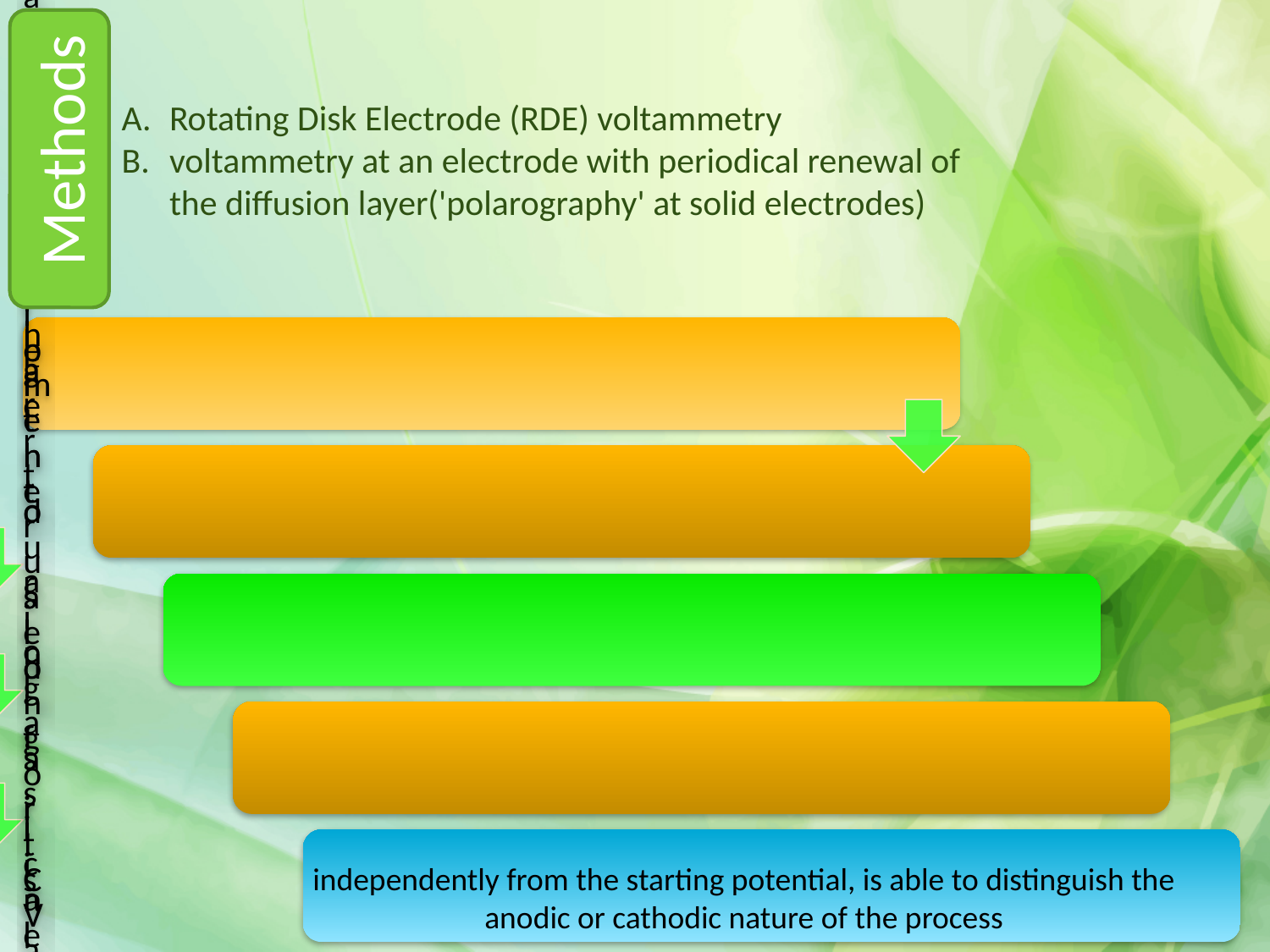

Rotating Disk Electrode (RDE) voltammetry
voltammetry at an electrode with periodical renewal of the diffusion layer('polarography' at solid electrodes)
Methods

independently from the starting potential, is able to distinguish the
anodic or cathodic nature of the process